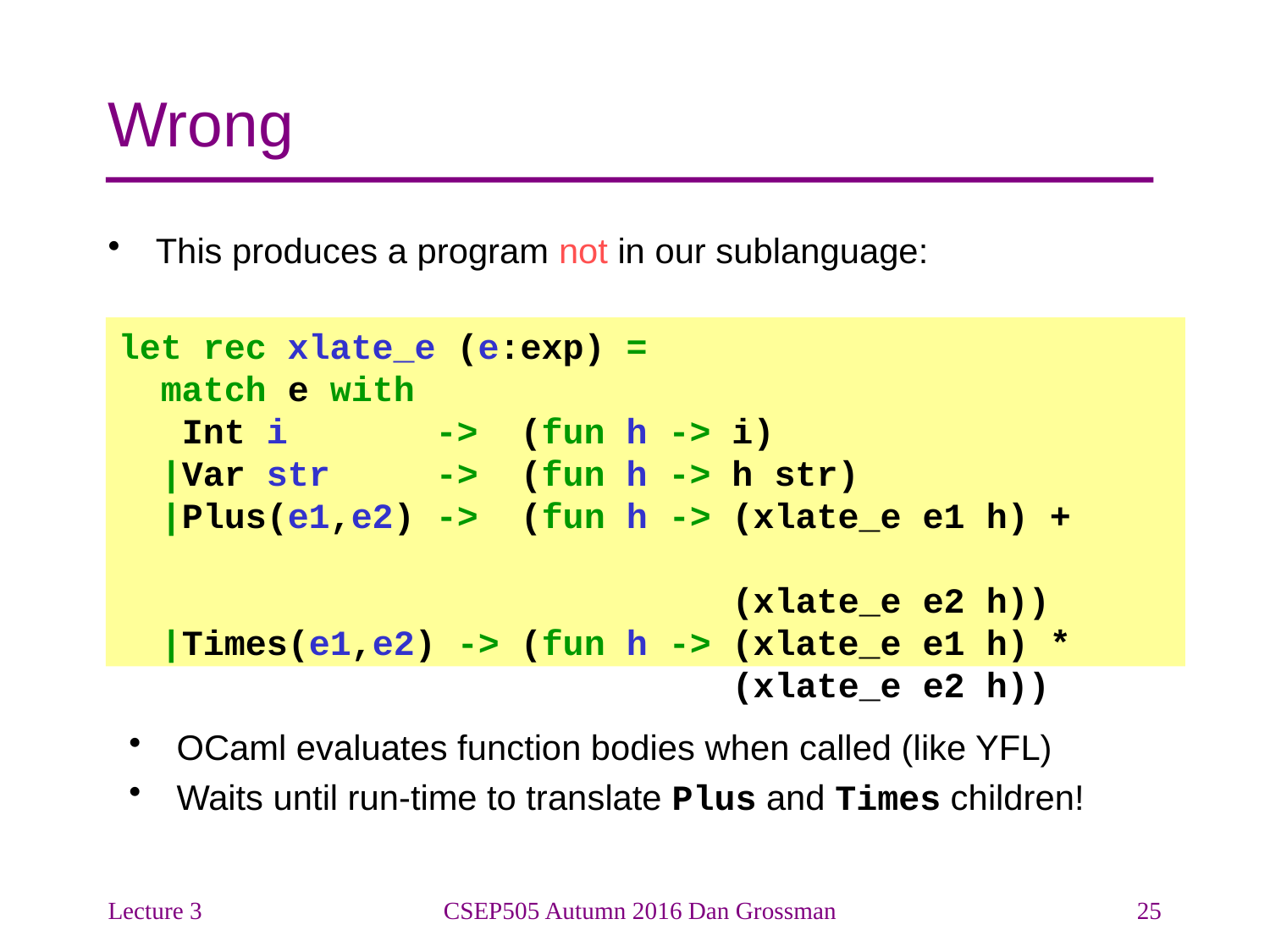

# Wrong
This produces a program not in our sublanguage:
let rec xlate_e (e:exp) =
  match e with
   Int i       ->  (fun h -> i)
  |Var str     ->  (fun h -> h str)
  |Plus(e1,e2) ->  (fun h -> (xlate_e e1 h) +
                             (xlate_e e2 h))
  |Times(e1,e2) -> (fun h -> (xlate_e e1 h) *
                             (xlate_e e2 h))
OCaml evaluates function bodies when called (like YFL)
Waits until run-time to translate Plus and Times children!
Lecture 3
CSEP505 Autumn 2016 Dan Grossman
25